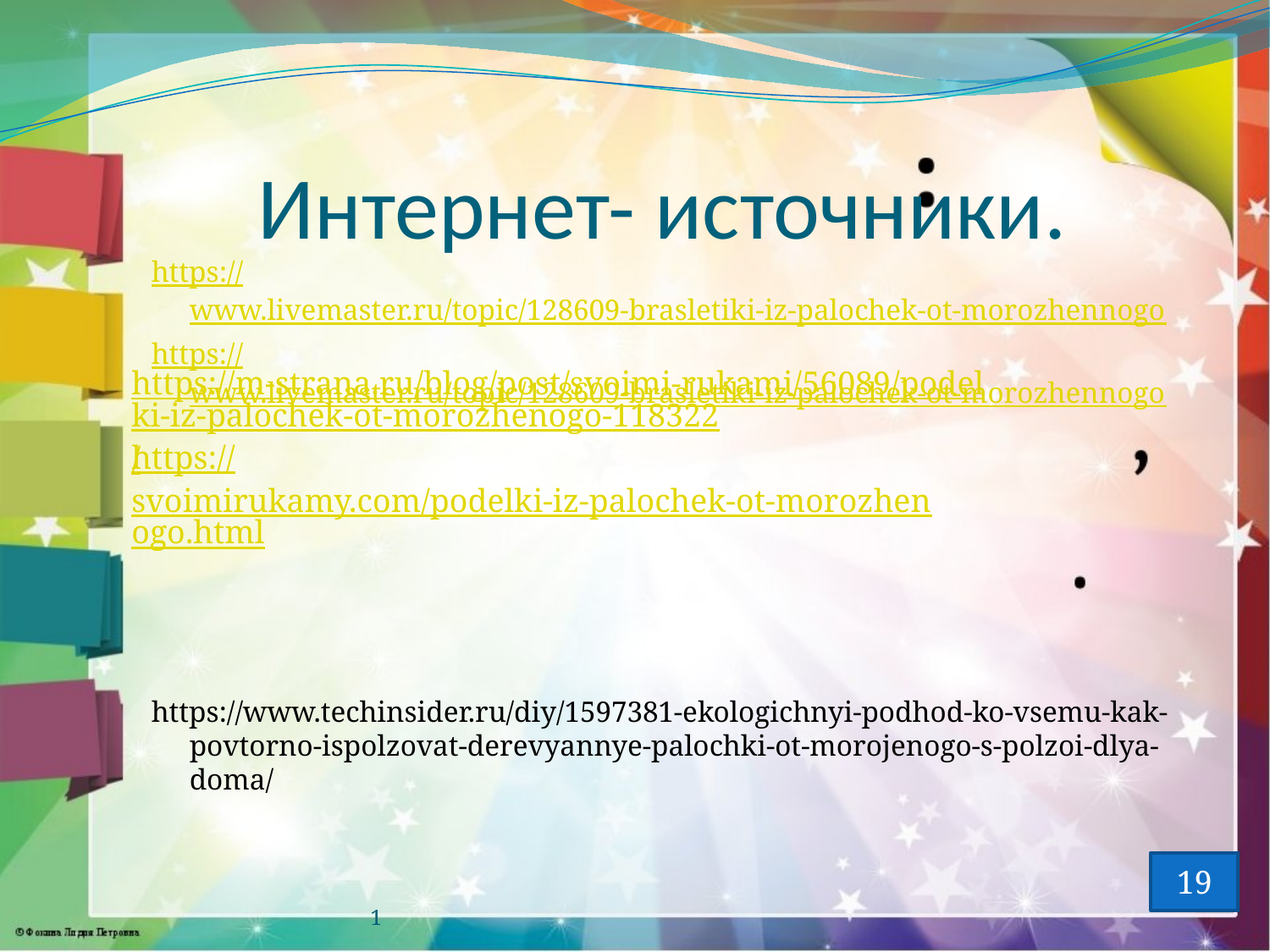

# Интернет- источники.
https://www.livemaster.ru/topic/128609-brasletiki-iz-palochek-ot-morozhennogo
https://www.livemaster.ru/topic/128609-brasletiki-iz-palochek-ot-morozhennogo

https://www.techinsider.ru/diy/1597381-ekologichnyi-podhod-ko-vsemu-kak-povtorno-ispolzovat-derevyannye-palochki-ot-morojenogo-s-polzoi-dlya-doma/

https://m-strana.ru/blog/post/svoimi-rukami/56089/podelki-iz-palochek-ot-morozhenogo-118322/

https://svoimirukamy.com/podelki-iz-palochek-ot-morozhenogo.html

19
1